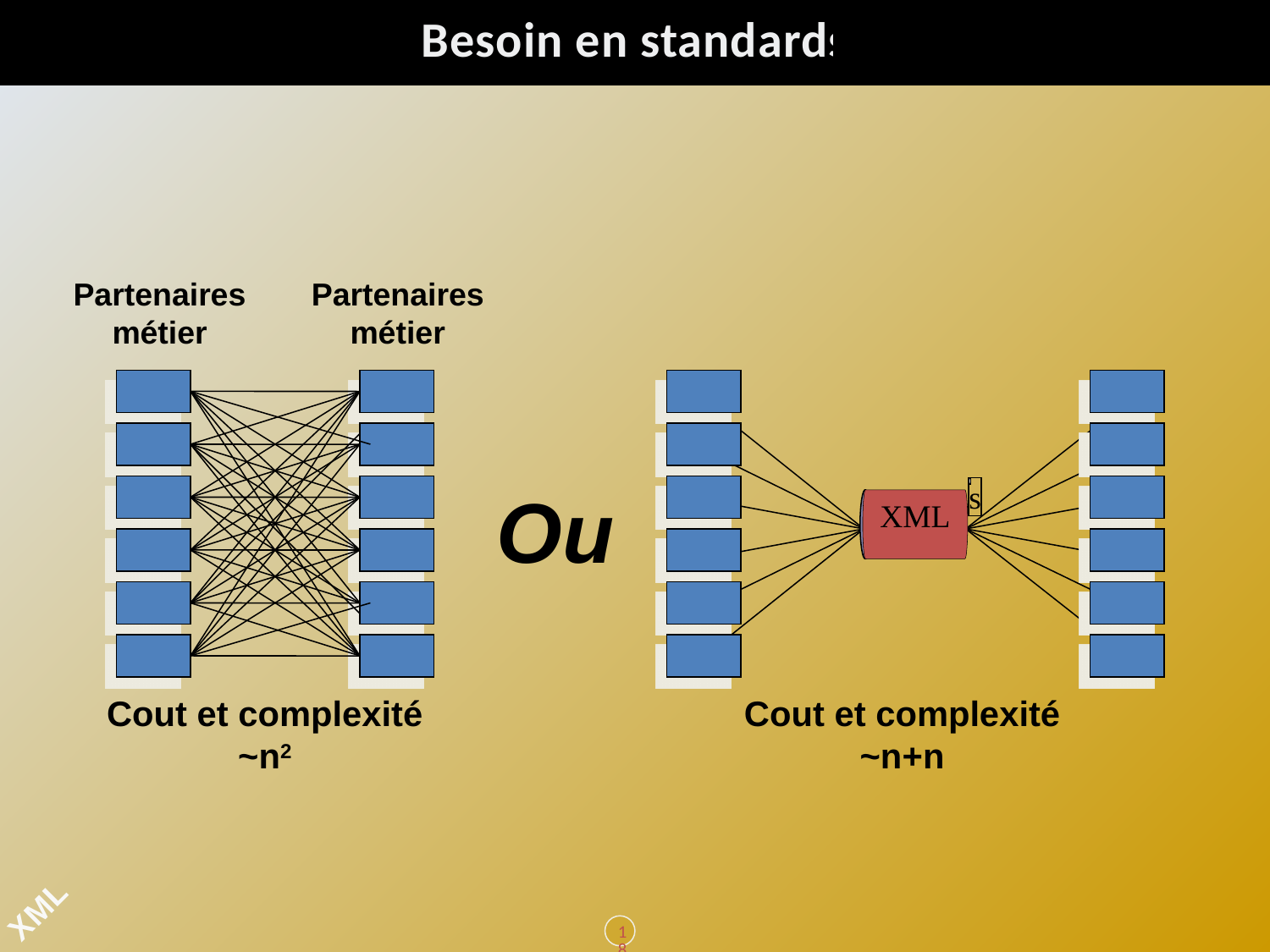

# Besoin en standards
Partenaires
métier
Partenaires
métier

Ou
)
s

XML
Cout et complexité
~n2
Cout et complexité
~n+n
187